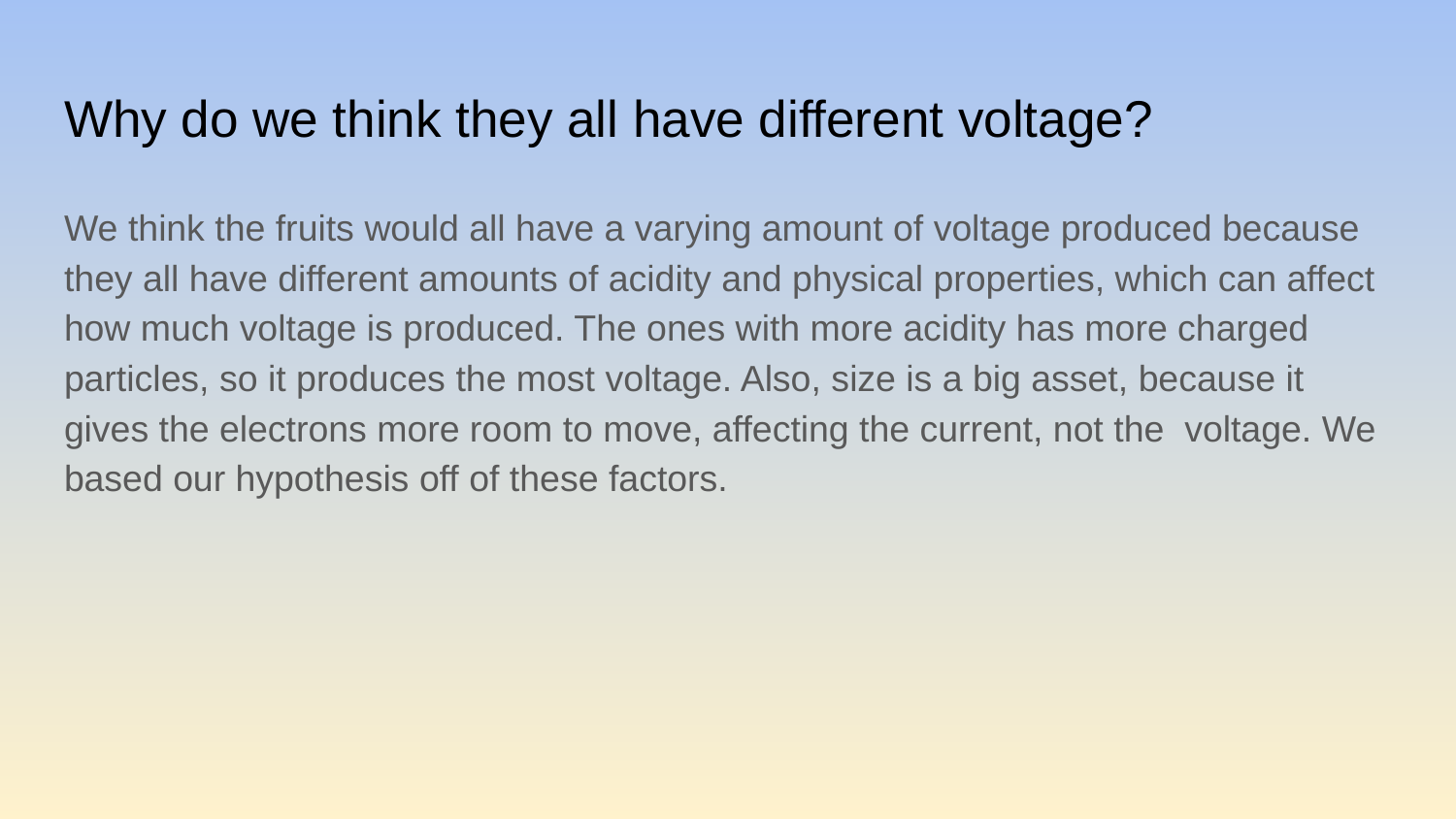

# Why do we think they all have different voltage?

We think the fruits would all have a varying amount of voltage produced because they all have different amounts of acidity and physical properties, which can affect how much voltage is produced. The ones with more acidity has more charged particles, so it produces the most voltage. Also, size is a big asset, because it gives the electrons more room to move, affecting the current, not the  voltage. We based our hypothesis off of these factors.